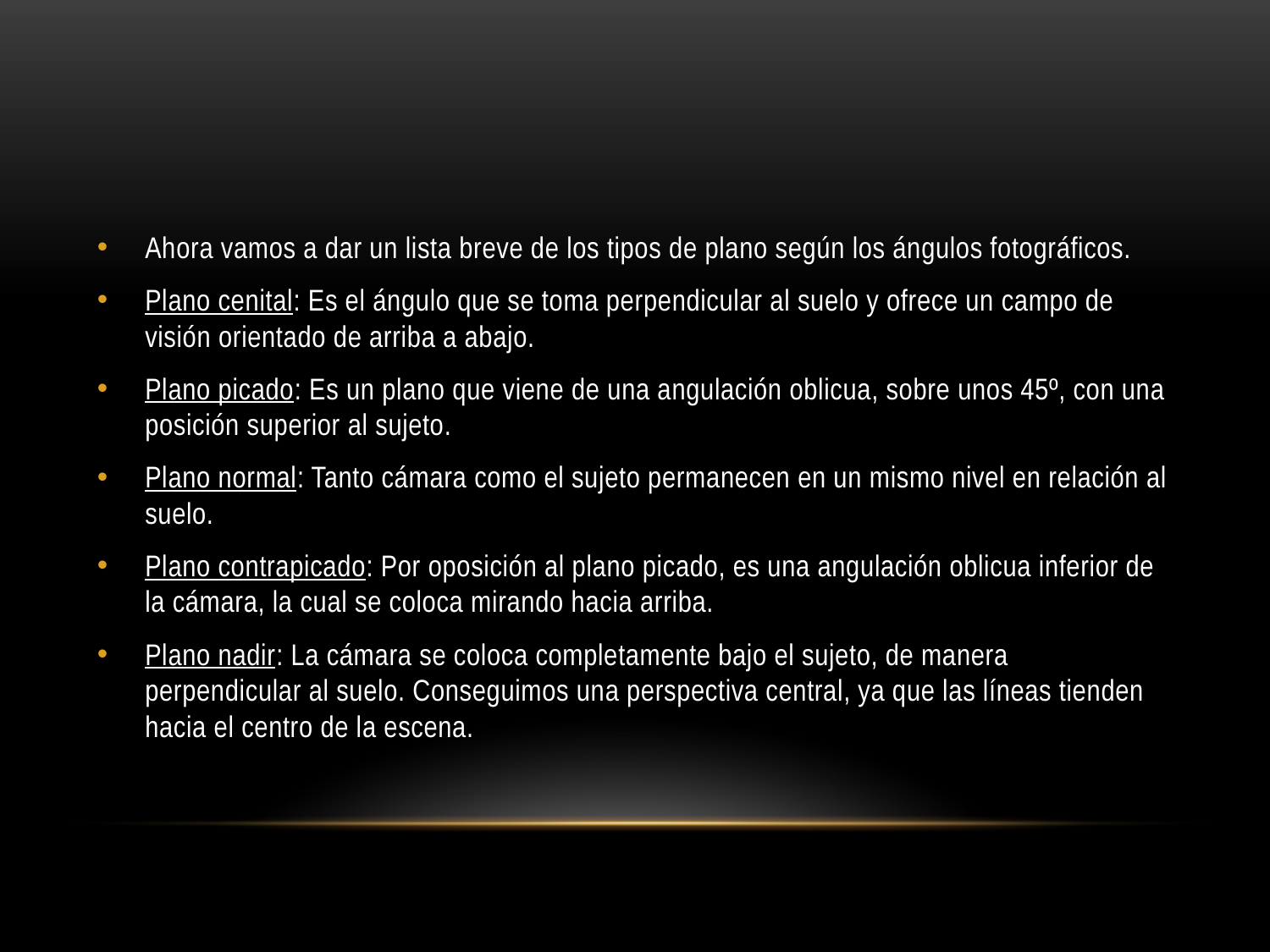

#
Ahora vamos a dar un lista breve de los tipos de plano según los ángulos fotográficos.
Plano cenital: Es el ángulo que se toma perpendicular al suelo y ofrece un campo de visión orientado de arriba a abajo.
Plano picado: Es un plano que viene de una angulación oblicua, sobre unos 45º, con una posición superior al sujeto.
Plano normal: Tanto cámara como el sujeto permanecen en un mismo nivel en relación al suelo.
Plano contrapicado: Por oposición al plano picado, es una angulación oblicua inferior de la cámara, la cual se coloca mirando hacia arriba.
Plano nadir: La cámara se coloca completamente bajo el sujeto, de manera perpendicular al suelo. Conseguimos una perspectiva central, ya que las líneas tienden hacia el centro de la escena.